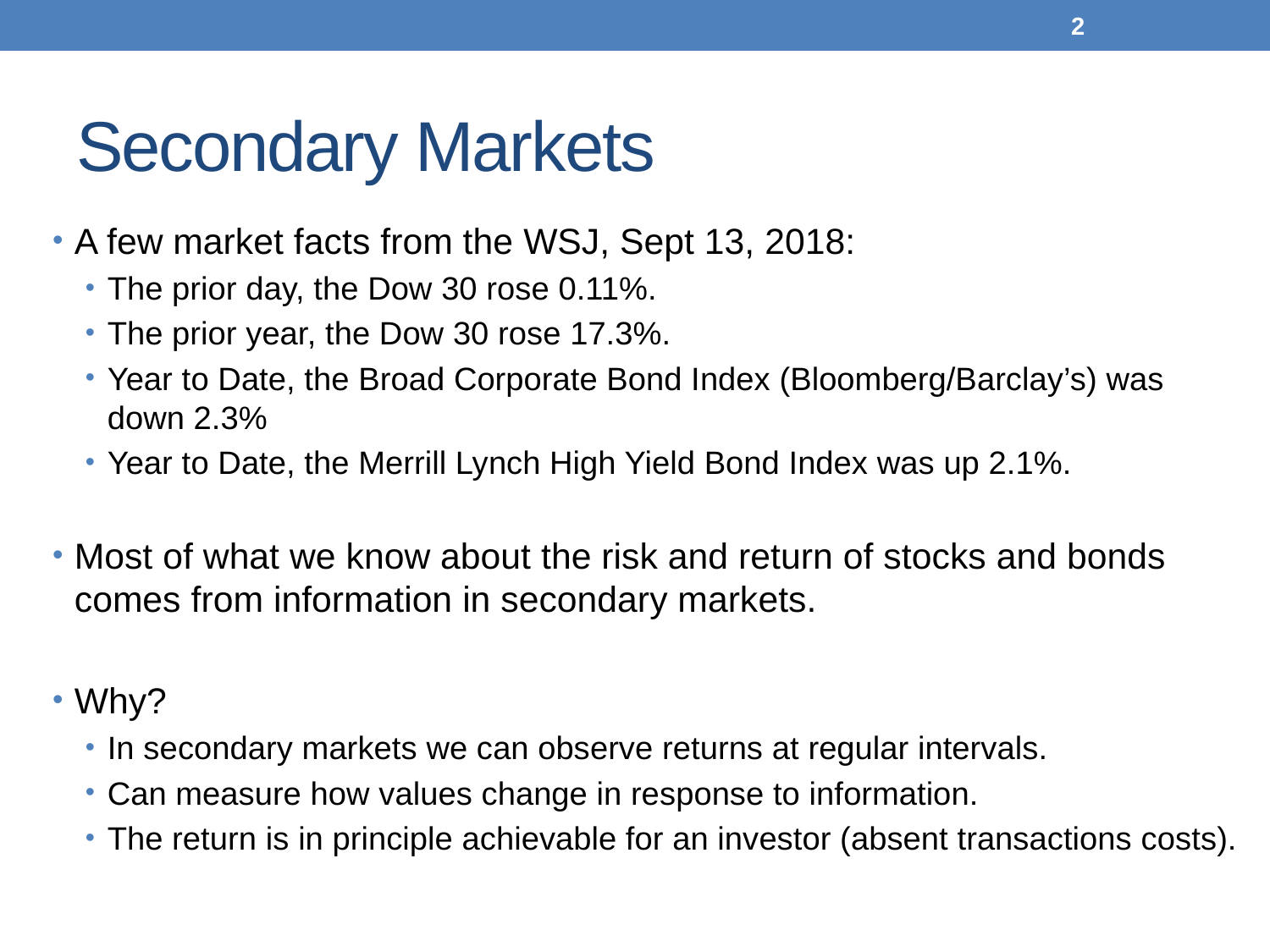

2
# Secondary Markets
A few market facts from the WSJ, Sept 13, 2018:
The prior day, the Dow 30 rose 0.11%.
The prior year, the Dow 30 rose 17.3%.
Year to Date, the Broad Corporate Bond Index (Bloomberg/Barclay’s) was down 2.3%
Year to Date, the Merrill Lynch High Yield Bond Index was up 2.1%.

Most of what we know about the risk and return of stocks and bonds comes from information in secondary markets.

Why?
In secondary markets we can observe returns at regular intervals.
Can measure how values change in response to information.
The return is in principle achievable for an investor (absent transactions costs).